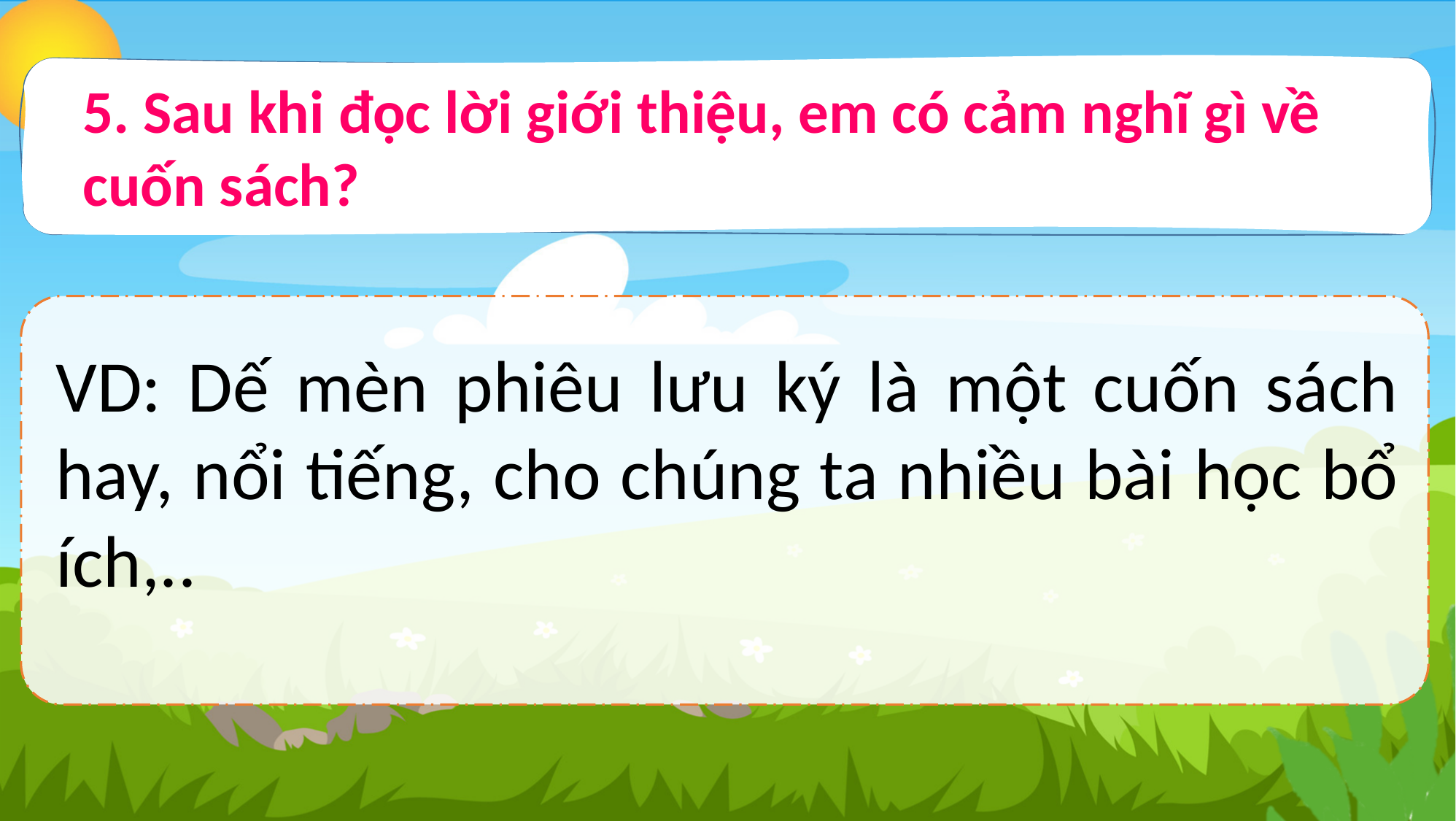

5. Sau khi đọc lời giới thiệu, em có cảm nghĩ gì về cuốn sách?

VD: Dế mèn phiêu lưu ký là một cuốn sách hay, nổi tiếng, cho chúng ta nhiều bài học bổ ích,..